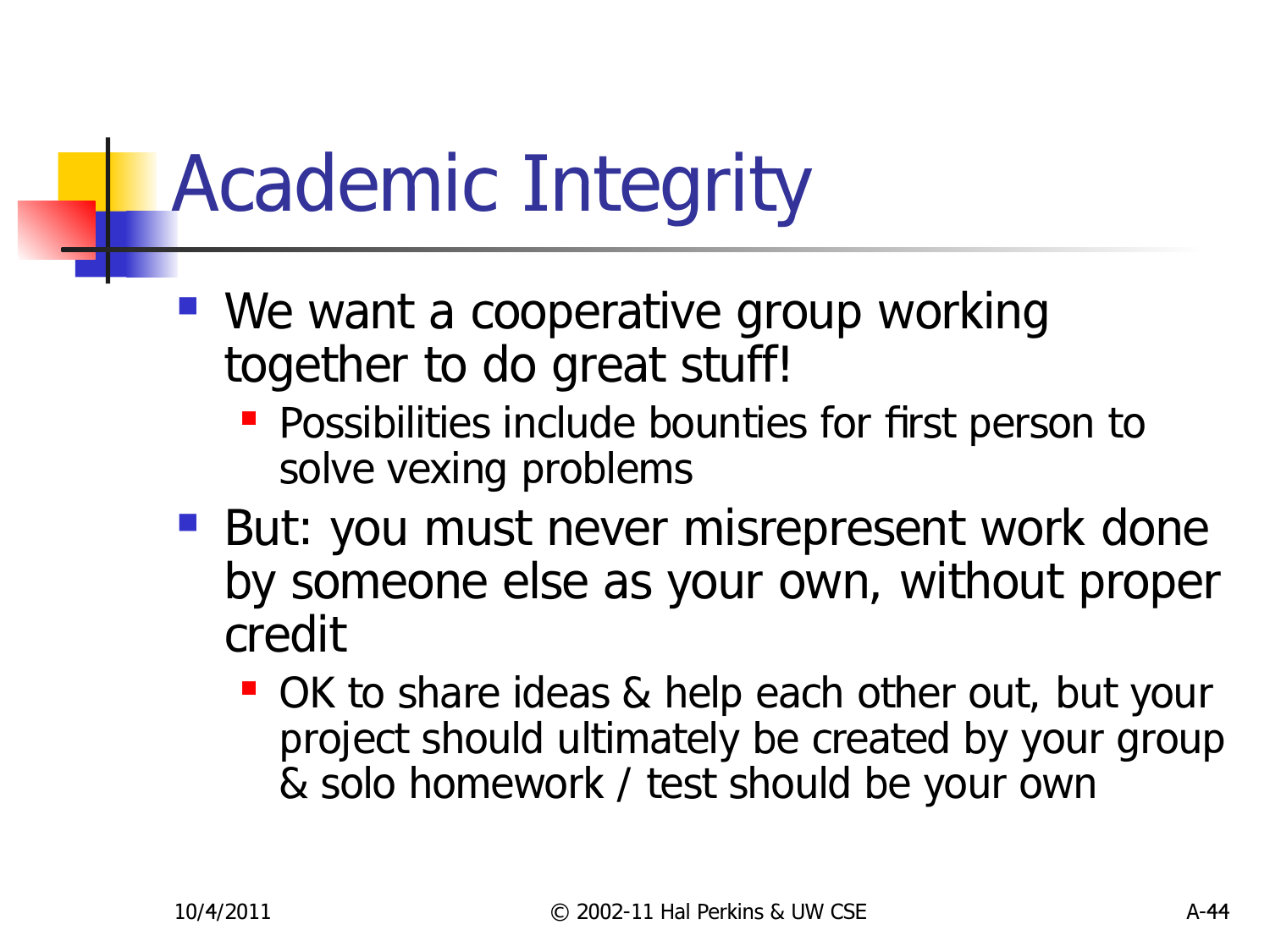

# Academic Integrity
We want a cooperative group working together to do great stuff!
Possibilities include bounties for first person to solve vexing problems
But: you must never misrepresent work done by someone else as your own, without proper credit
OK to share ideas & help each other out, but your project should ultimately be created by your group & solo homework / test should be your own
10/4/2011
© 2002-11 Hal Perkins & UW CSE
A-44